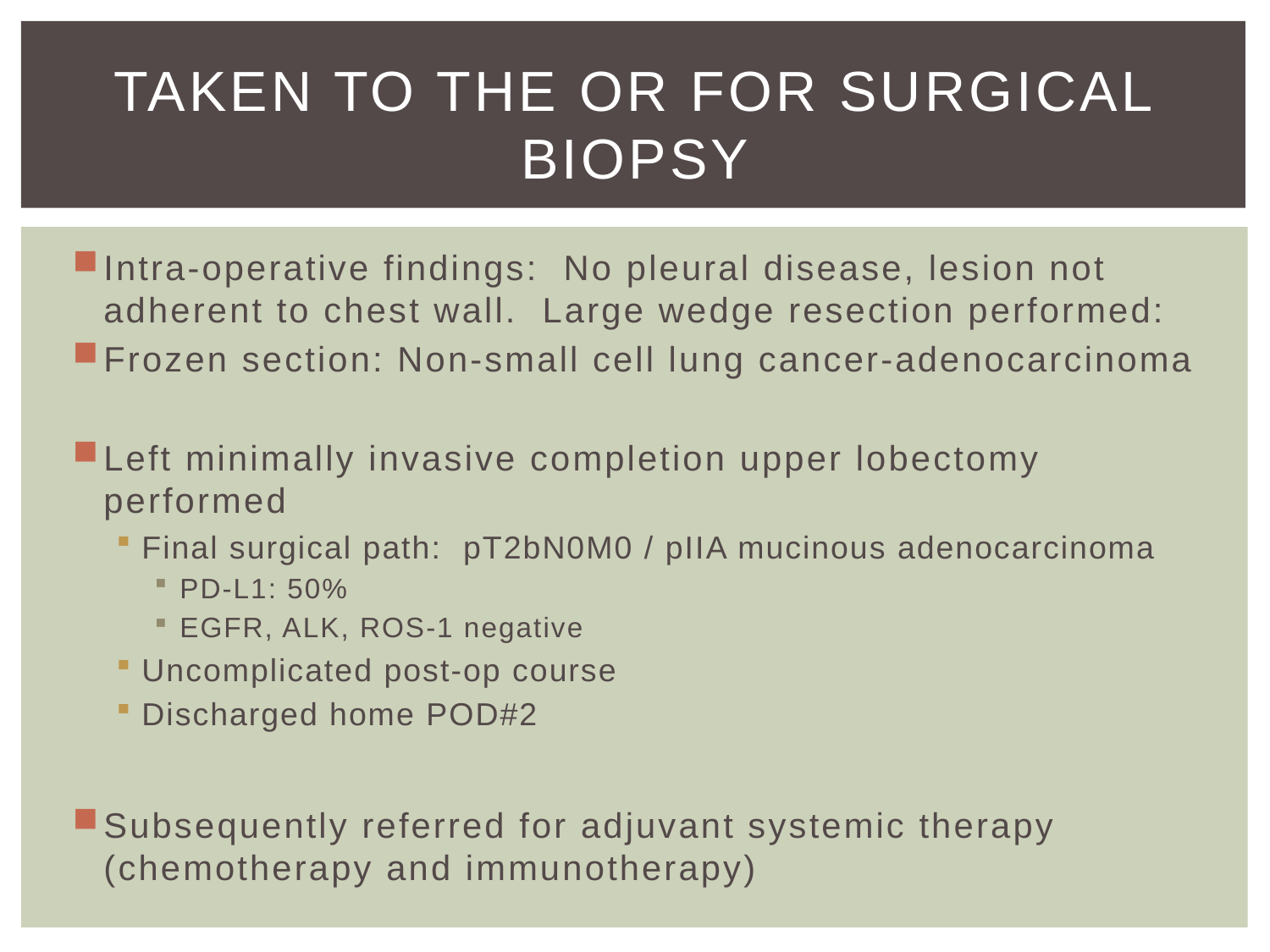

# Taken to the OR for Surgical Biopsy
Intra-operative findings:  No pleural disease, lesion not adherent to chest wall.  Large wedge resection performed:
Frozen section: Non-small cell lung cancer-adenocarcinoma

Left minimally invasive completion upper lobectomy performed
Final surgical path:  pT2bN0M0 / pIIA mucinous adenocarcinoma
PD-L1: 50%
EGFR, ALK, ROS-1 negative
Uncomplicated post-op course
Discharged home POD#2

Subsequently referred for adjuvant systemic therapy (chemotherapy and immunotherapy)